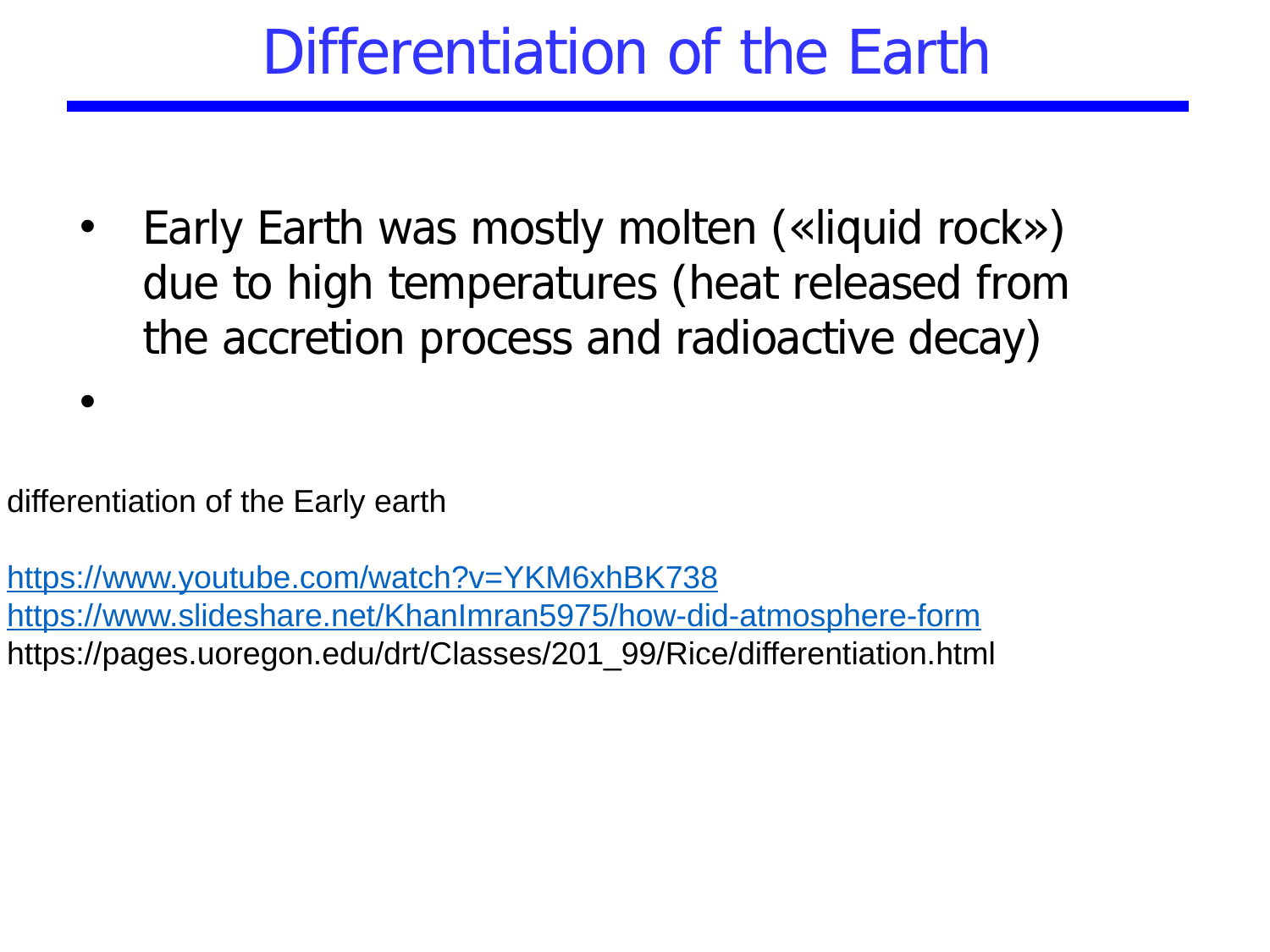

# Differentiation of the Earth
Early Earth was mostly molten («liquid rock») due to high temperatures (heat released from the accretion process and radioactive decay)

differentiation of the Early earth

https://www.youtube.com/watch?v=YKM6xhBK738
https://www.slideshare.net/KhanImran5975/how-did-atmosphere-form
https://pages.uoregon.edu/drt/Classes/201_99/Rice/differentiation.html